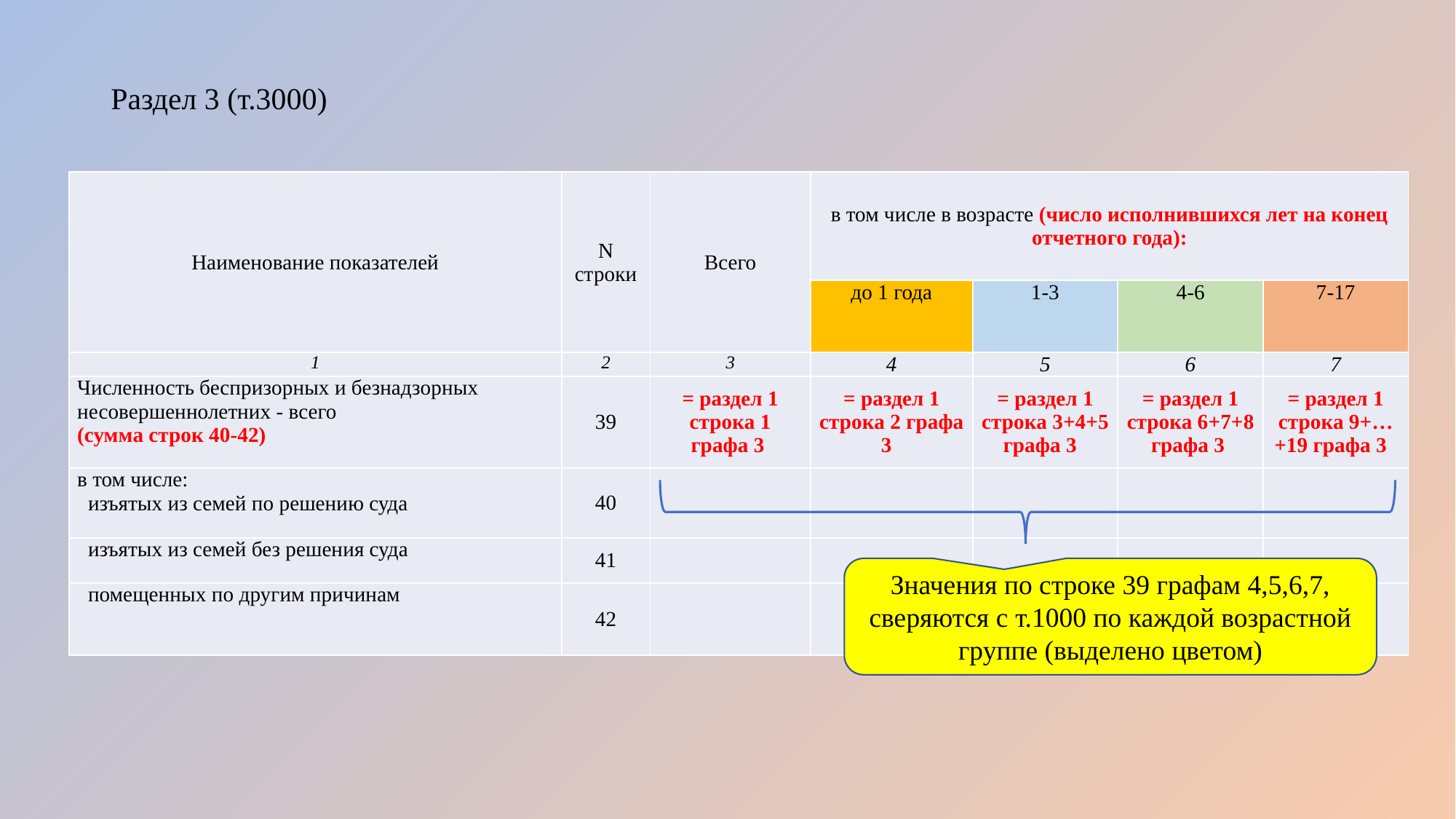

# Раздел 3 (т.3000)

| Наименование показателей | N строки | Всего | в том числе в возрасте (число исполнившихся лет на конец отчетного года): |  |  |  |
| --- | --- | --- | --- | --- | --- | --- |
|  |  |  | до 1 года | 1-3 | 4-6 | 7-17 |
| 1 | 2 | 3 | 4 | 5 | 6 | 7 |
| Численность беспризорных и безнадзорных несовершеннолетних - всего (сумма строк 40-42) | 39 | = раздел 1 строка 1 графа 3 | = раздел 1 строка 2 графа 3 | = раздел 1 строка 3+4+5 графа 3 | = раздел 1 строка 6+7+8 графа 3 | = раздел 1 строка 9+…+19 графа 3 |
| в том числе: изъятых из семей по решению суда | 40 |  |  |  |  |  |
| изъятых из семей без решения суда | 41 |  |  |  |  |  |
| помещенных по другим причинам | 42 |  |  |  |  |  |
Значения по строке 39 графам 4,5,6,7, сверяются с т.1000 по каждой возрастной группе (выделено цветом)